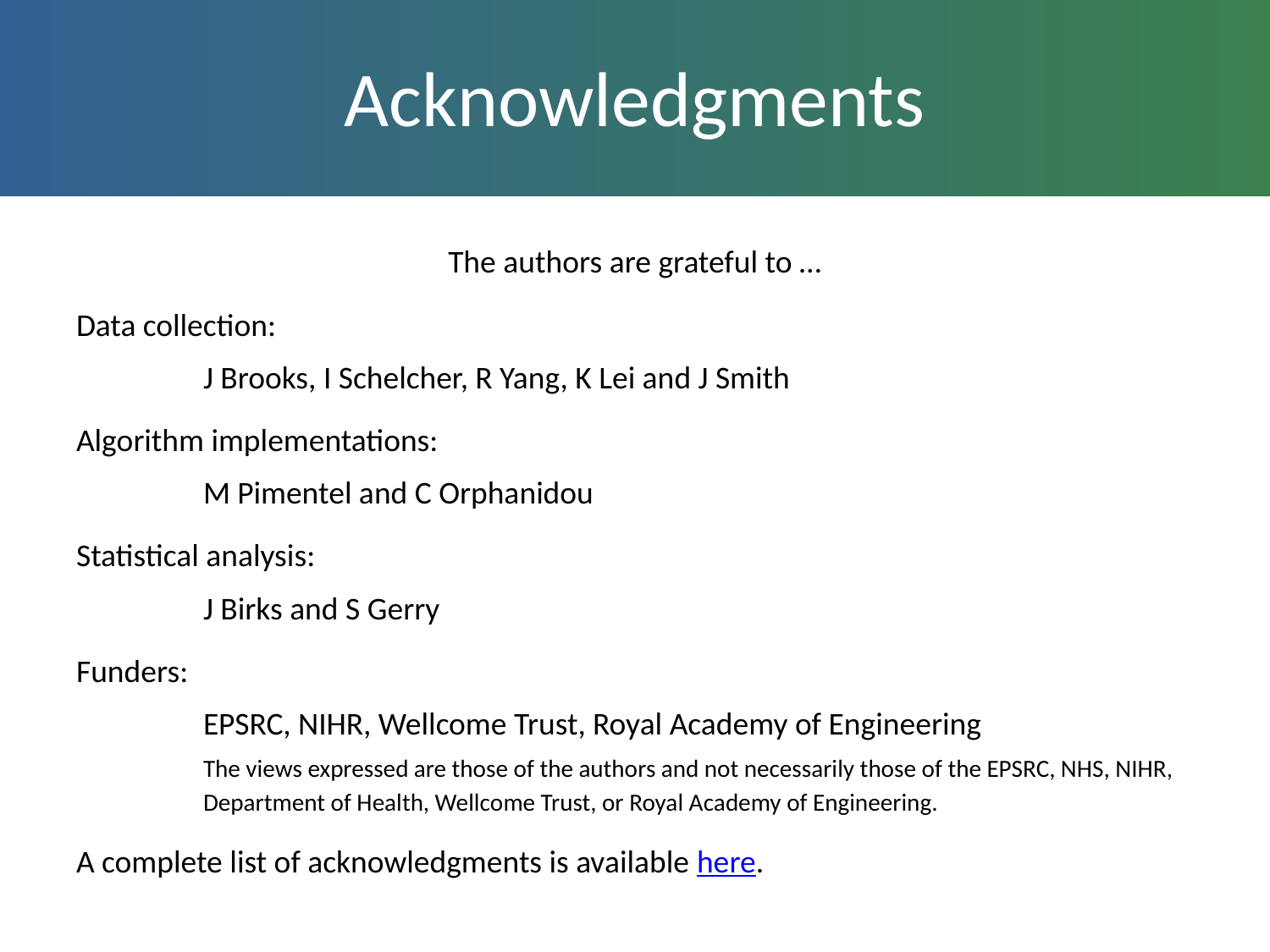

# Acknowledgments
The authors are grateful to …
Data collection:
	J Brooks, I Schelcher, R Yang, K Lei and J Smith
Algorithm implementations:
	M Pimentel and C Orphanidou
Statistical analysis:
	J Birks and S Gerry
Funders:
	EPSRC, NIHR, Wellcome Trust, Royal Academy of Engineering
	The views expressed are those of the authors and not necessarily those of the EPSRC, NHS, NIHR, 	Department of Health, Wellcome Trust, or Royal Academy of Engineering.
A complete list of acknowledgments is available here.